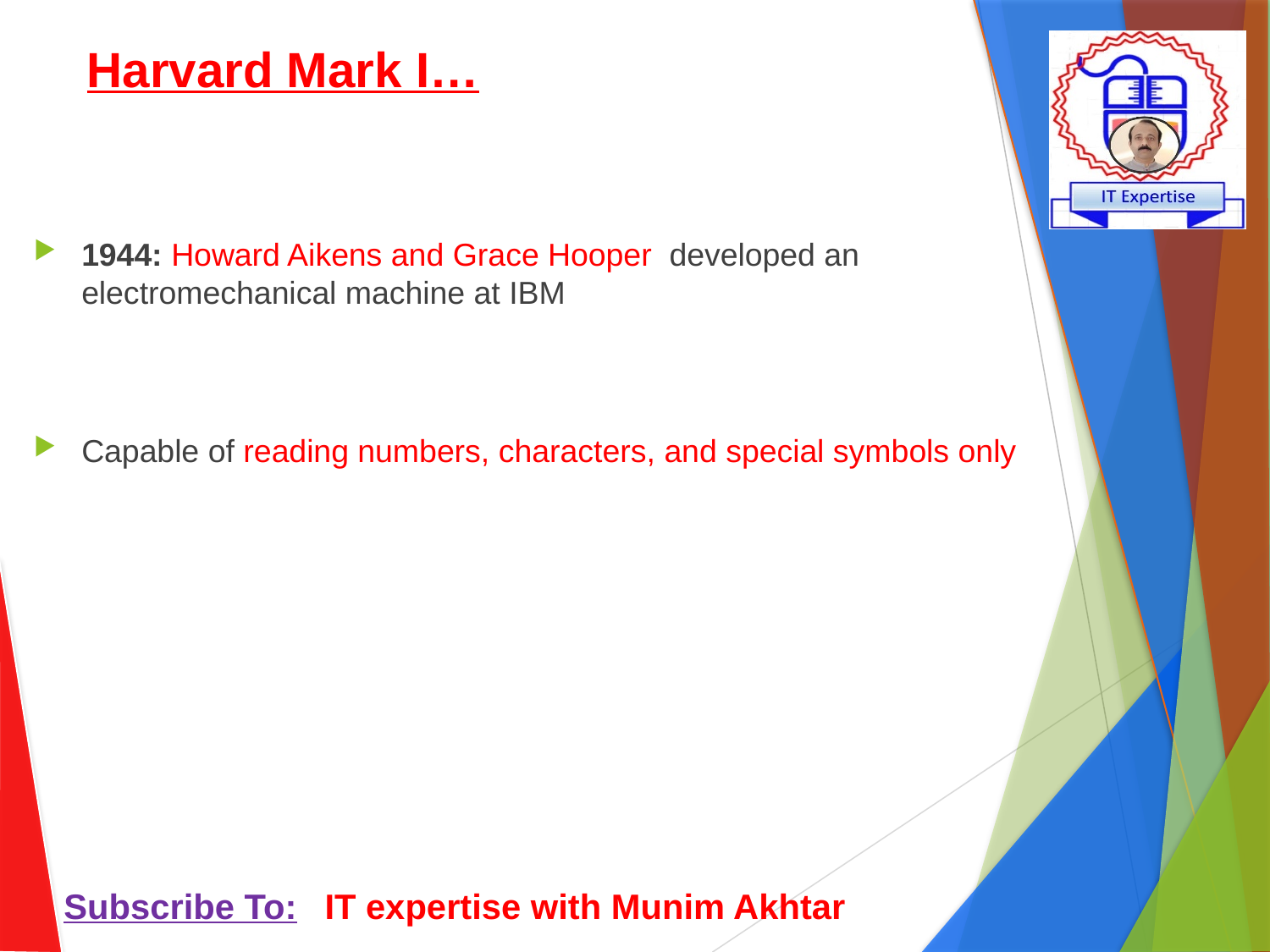

# Harvard Mark I…
1944: Howard Aikens and Grace Hooper  developed an electromechanical machine at IBM

Capable of reading numbers, characters, and special symbols only